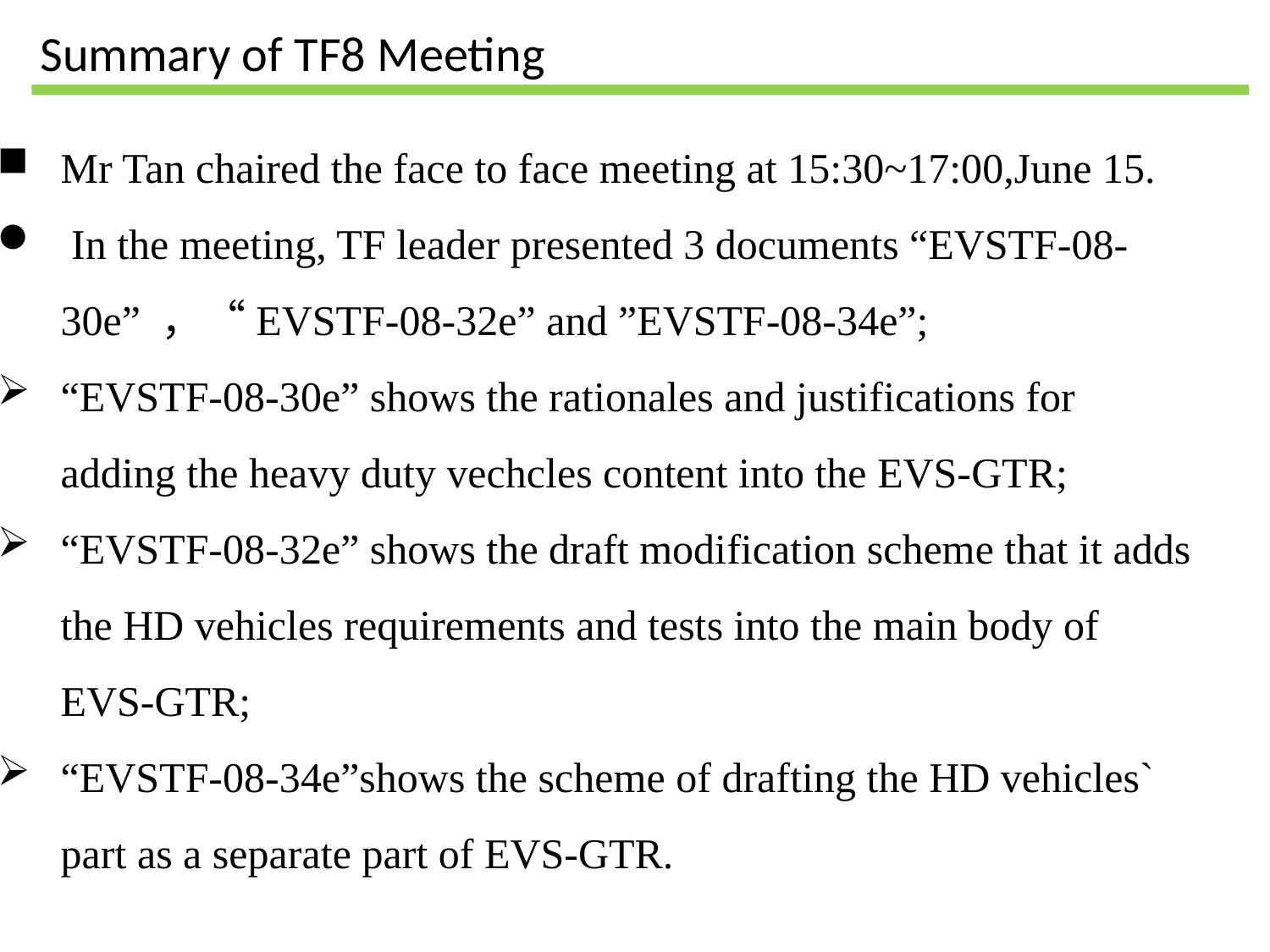

Summary of TF8 Meeting
Mr Tan chaired the face to face meeting at 15:30~17:00,June 15.
 In the meeting, TF leader presented 3 documents “EVSTF-08-30e” ，“EVSTF-08-32e” and ”EVSTF-08-34e”;
“EVSTF-08-30e” shows the rationales and justifications for adding the heavy duty vechcles content into the EVS-GTR;
“EVSTF-08-32e” shows the draft modification scheme that it adds the HD vehicles requirements and tests into the main body of EVS-GTR;
“EVSTF-08-34e”shows the scheme of drafting the HD vehicles` part as a separate part of EVS-GTR.